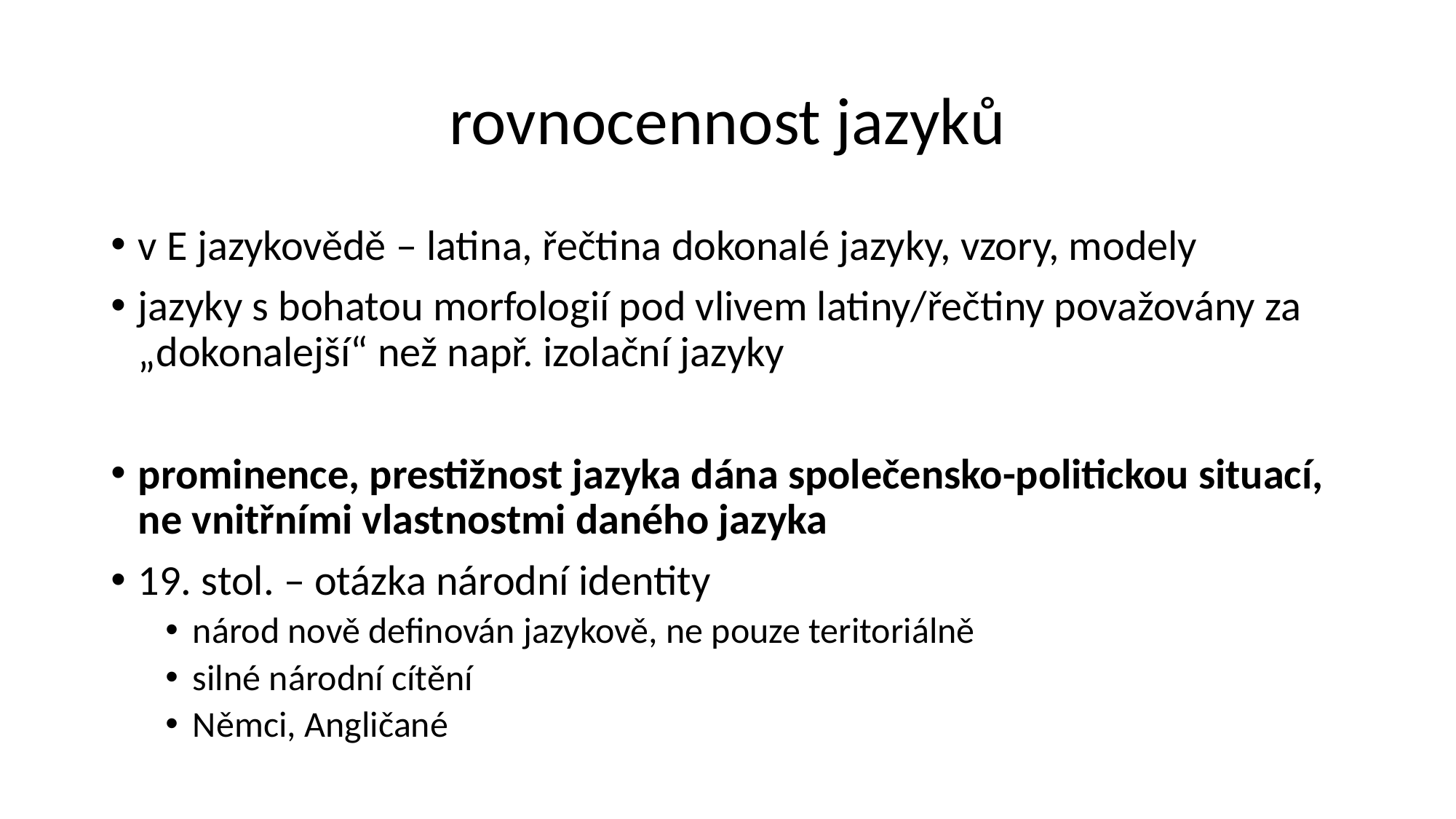

# rovnocennost jazyků
v E jazykovědě – latina, řečtina dokonalé jazyky, vzory, modely
jazyky s bohatou morfologií pod vlivem latiny/řečtiny považovány za „dokonalejší“ než např. izolační jazyky

prominence, prestižnost jazyka dána společensko-politickou situací, ne vnitřními vlastnostmi daného jazyka
19. stol. – otázka národní identity
národ nově definován jazykově, ne pouze teritoriálně
silné národní cítění
Němci, Angličané